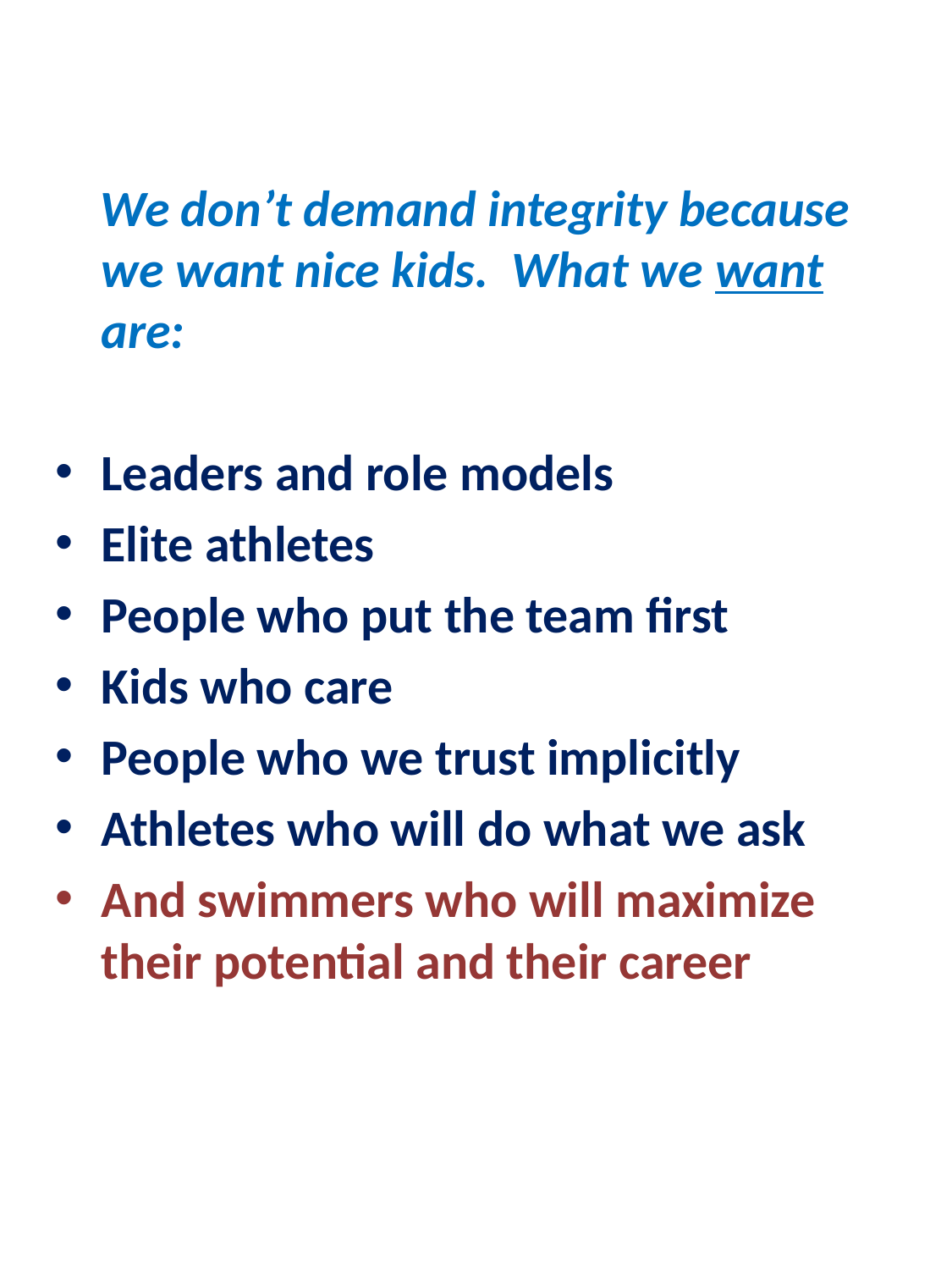

We don’t demand integrity because we want nice kids.  What we want are:

Leaders and role models
Elite athletes
People who put the team first
Kids who care
People who we trust implicitly
Athletes who will do what we ask
And swimmers who will maximize their potential and their career
Orinda Aquatics
143